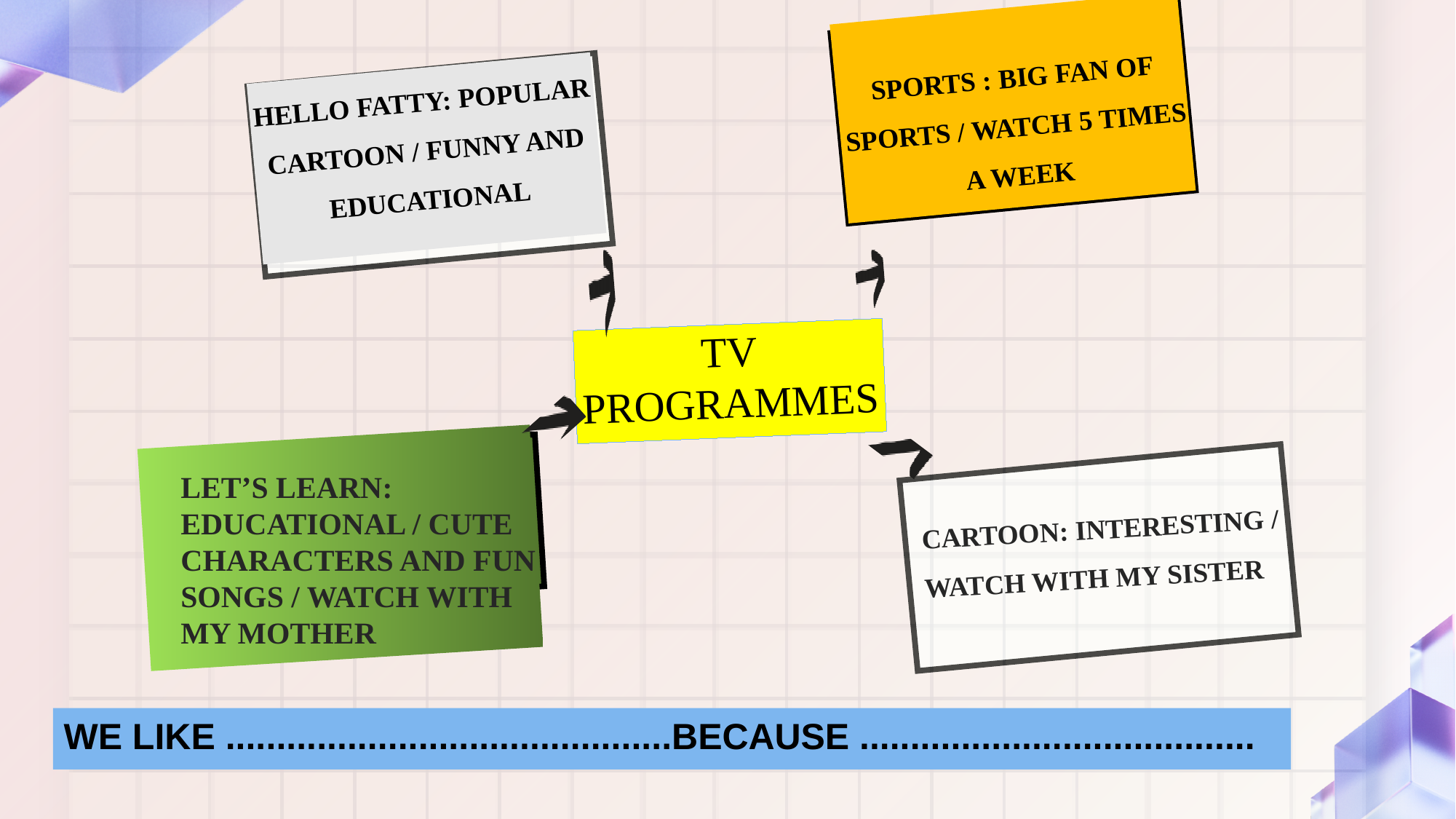

SPORTS : BIG FAN OF SPORTS / WATCH 5 TIMES A WEEK
HELLO FATTY: POPULAR CARTOON / FUNNY AND EDUCATIONAL

TV PROGRAMMES

LET’S LEARN: EDUCATIONAL / CUTE CHARACTERS AND FUN SONGS / WATCH WITH MY MOTHER
CARTOON: INTERESTING / WATCH WITH MY SISTER
WE LIKE ............................................BECAUSE .......................................